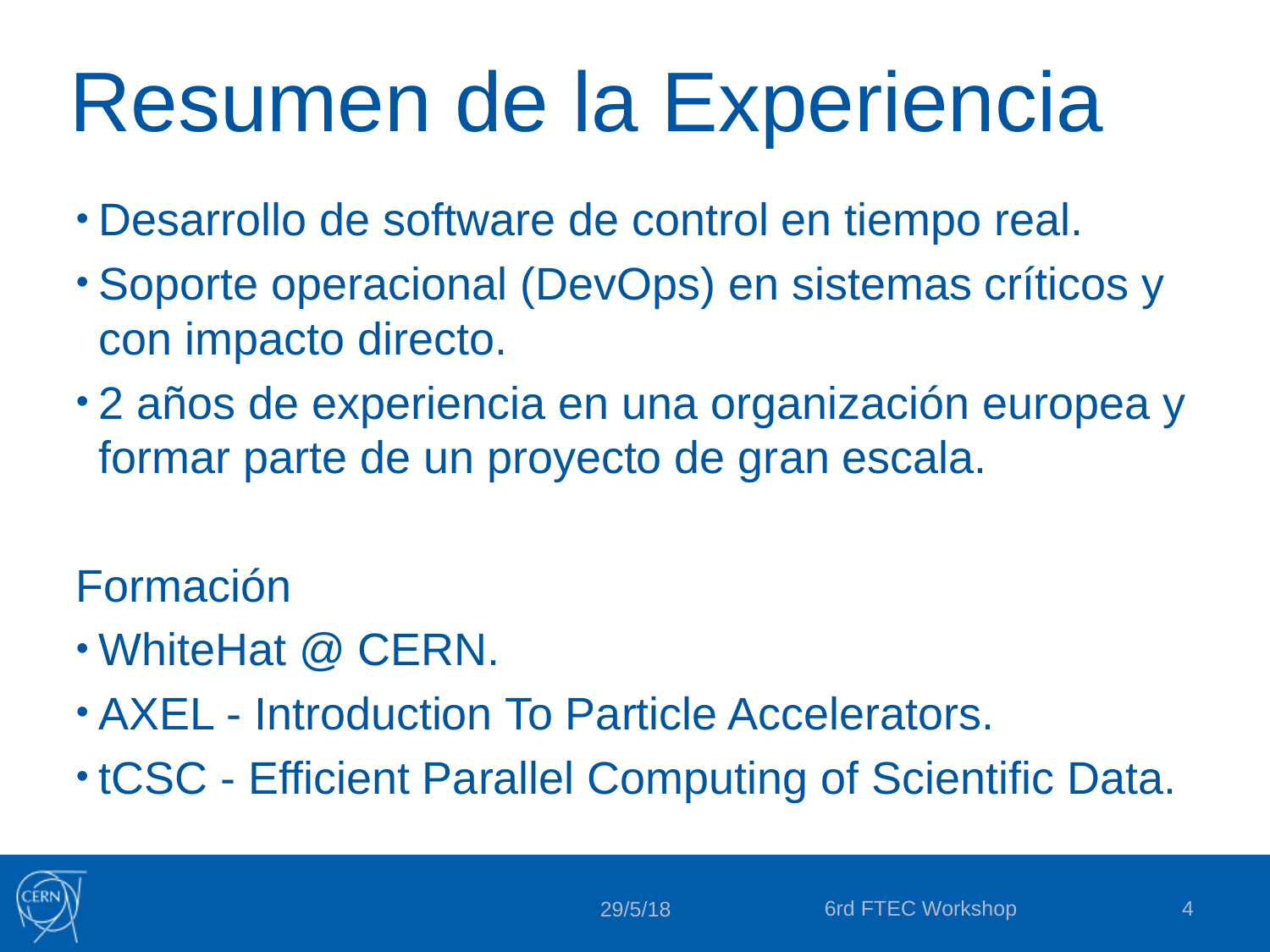

# Resumen de la Experiencia
Desarrollo de software de control en tiempo real.
Soporte operacional (DevOps) en sistemas críticos y con impacto directo.
2 años de experiencia en una organización europea y formar parte de un proyecto de gran escala.

Formación
WhiteHat @ CERN.
AXEL - Introduction To Particle Accelerators.
tCSC - Efficient Parallel Computing of Scientific Data.

6rd FTEC Workshop
4
29/5/18